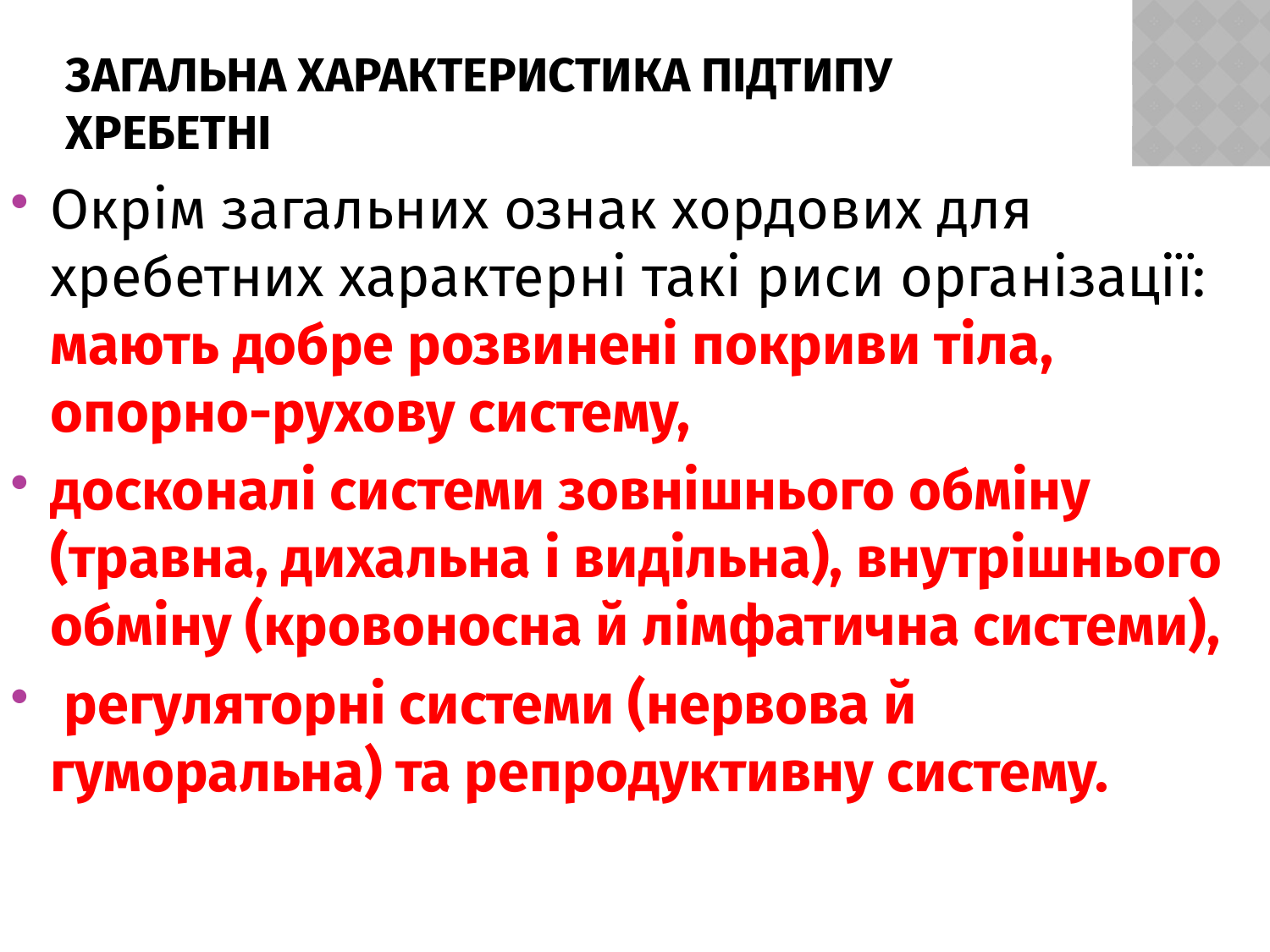

# Загальна характеристика підтипу Хребетні
Окрім загальних ознак хордових для хребетних характерні такі риси організації: мають добре розвинені покриви тіла, опорно-рухову систему,
досконалі системи зовнішнього обміну (травна, дихальна і видільна), внутрішнього обміну (кровоносна й лімфатична системи),
 регуляторні системи (нервова й гуморальна) та репродуктивну систему.